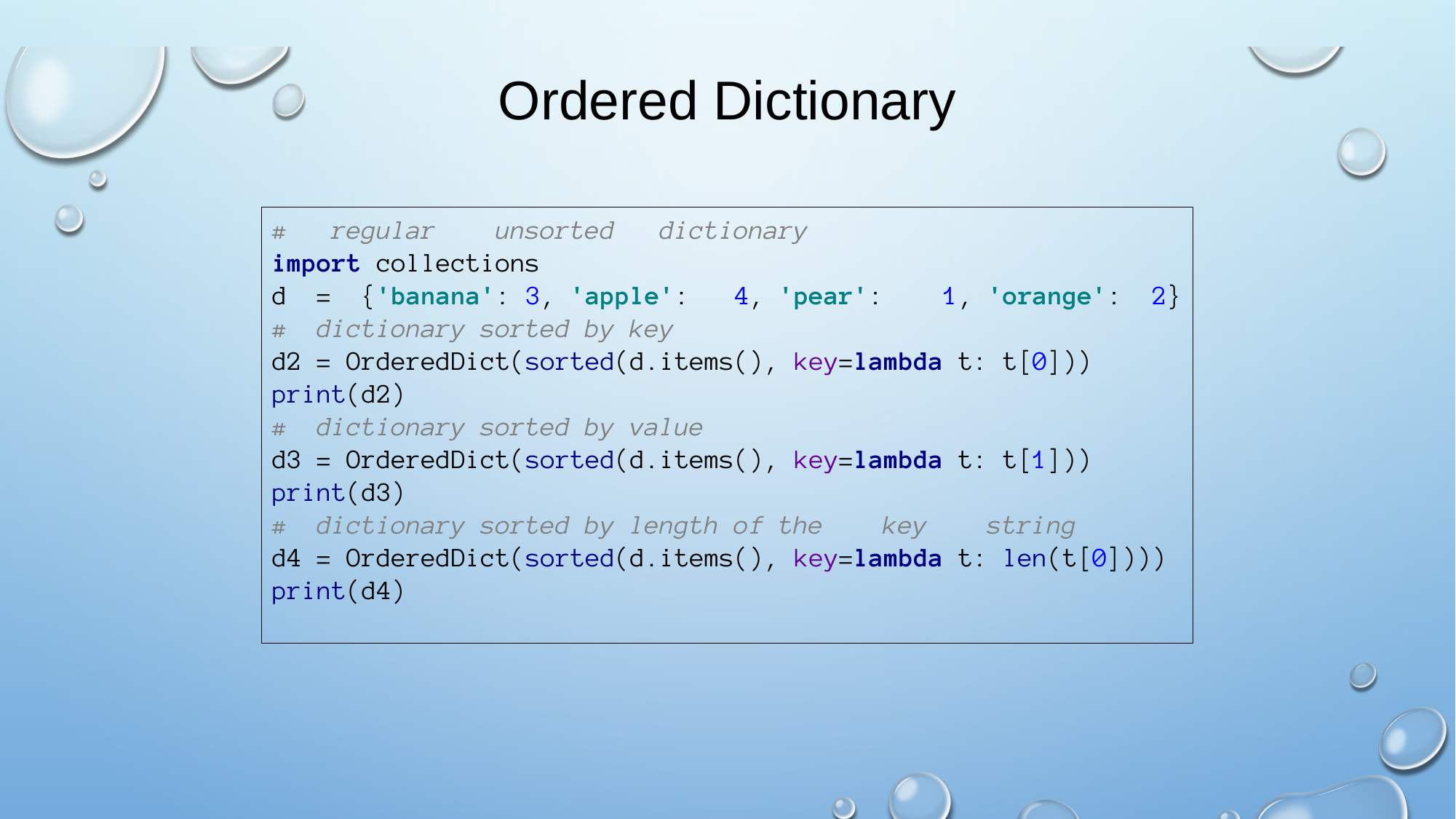

# Ordered Dictionary
#   regular    unsorted   dictionary import collections d  =  {'banana': 3, 'apple':   4, 'pear':    1, 'orange':  2} #  dictionary sorted by key d2 = OrderedDict(sorted(d.items(), key=lambda t: t[0])) print(d2) #  dictionary sorted by value d3 = OrderedDict(sorted(d.items(), key=lambda t: t[1])) print(d3) #  dictionary sorted by length of the    key    string d4 = OrderedDict(sorted(d.items(), key=lambda t: len(t[0]))) print(d4)